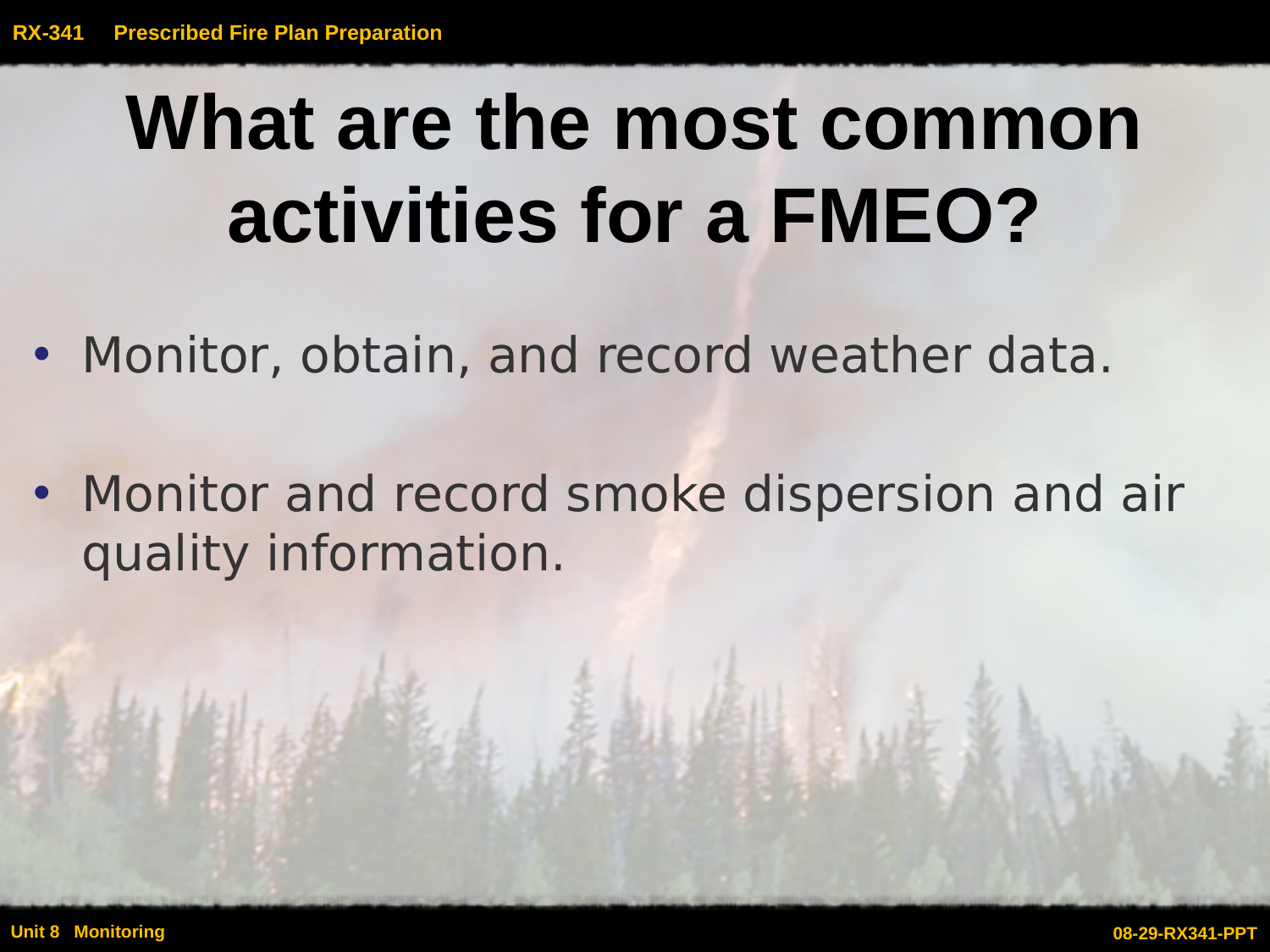

# What are the most common activities for a FMEO?
Monitor, obtain, and record weather data.

Monitor and record smoke dispersion and air quality information.

08-29-RX341-PPT